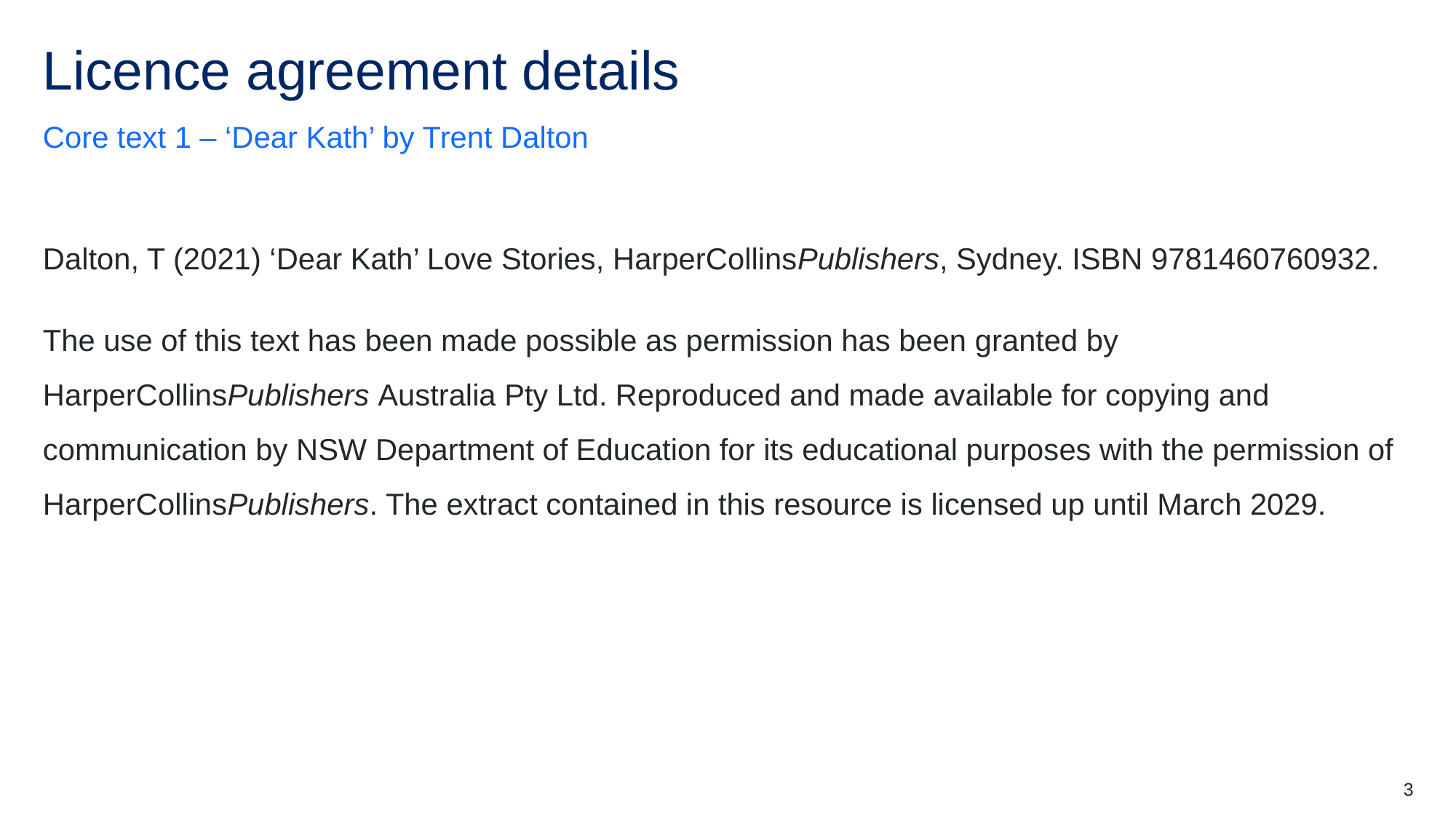

# Licence agreement details
Core text 1 – ‘Dear Kath’ by Trent Dalton
Dalton, T (2021) ‘Dear Kath’ Love Stories, HarperCollinsPublishers, Sydney. ISBN 9781460760932.
The use of this text has been made possible as permission has been granted by HarperCollinsPublishers Australia Pty Ltd. Reproduced and made available for copying and communication by NSW Department of Education for its educational purposes with the permission of HarperCollinsPublishers. The extract contained in this resource is licensed up until March 2029.

3